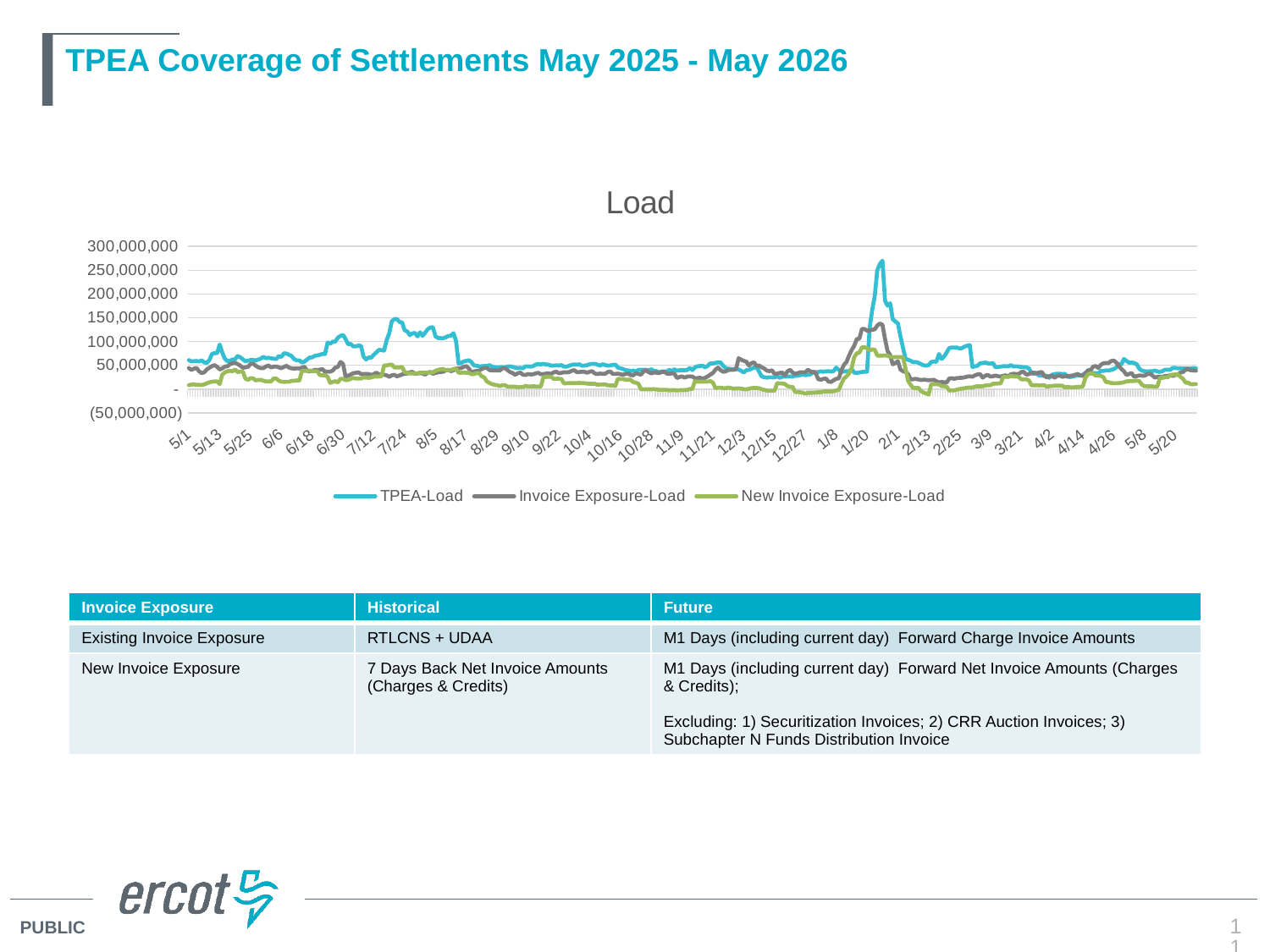

# TPEA Coverage of Settlements May 2025 - May 2026

### Chart: Load

| Category | TPEA-Load | Invoice Exposure-Load | New Invoice Exposure-Load |
|---|---|---|---|
| 45778 | 60841048.18999998 | 44196580.160000004 | 8195876.23 |
| 45779 | 58475980.960000016 | 40176627.37999999 | 9309430.700000003 |
| 45780 | 58647503.74000001 | 43037170.17000001 | 9960057.910000006 |
| 45781 | 59146440.00999999 | 44326237.01999999 | 8888849.959999997 |
| 45782 | 58002450.709999986 | 37185185.85 | 8888849.959999999 |
| 45783 | 60442580.76999999 | 33498002.84 | 8615755.110000005 |
| 45784 | 56080566.629999995 | 35398004.06999999 | 9827393.229999995 |
| 45785 | 55217349.289999984 | 41363464.09000001 | 12093798.90000001 |
| 45786 | 61013170.96999998 | 44941544.51000001 | 14303130.840000004 |
| 45787 | 74066747.83000001 | 48299790.809999995 | 15375452.899999987 |
| 45788 | 75526355.99 | 50352091.50999999 | 16105858.839999996 |
| 45789 | 75609186.63 | 46972294.839999996 | 16105858.839999994 |
| 45790 | 93732287.53 | 41197887.2 | 10495693.620000005 |
| 45791 | 77019326.65999998 | 43505287.33999999 | 30329683.760000005 |
| 45792 | 63806900.91999999 | 47174659.27 | 35073255.260000005 |
| 45793 | 58726260.21 | 47975956.140000015 | 37597100.319999985 |
| 45794 | 59582844.2 | 52304976.67999999 | 38140457.18 |
| 45795 | 62271731.85 | 54426337.23000002 | 37839227.82000001 |
| 45796 | 62630574.47000001 | 55279552.63 | 41061842.860000014 |
| 45797 | 69738247.0 | 52637289.42000001 | 35660462.99 |
| 45798 | 67021305.72999999 | 49313313.17999999 | 36707766.400000006 |
| 45799 | 62645380.61000003 | 44746229.739999995 | 36978693.72000002 |
| 45800 | 58636117.65999998 | 45636740.42 | 21837694.98999999 |
| 45801 | 59562996.209999986 | 46851914.36999998 | 19366818.64999999 |
| 45802 | 61121358.359999985 | 52570908.48 | 22742173.259999994 |
| 45803 | 61305739.1 | 53475525.22000001 | 22742173.259999994 |
| 45804 | 60216588.17999999 | 49315375.779999994 | 18256265.23000001 |
| 45805 | 62165670.55000002 | 45812755.48000001 | 19315636.55999999 |
| 45806 | 64054144.76000001 | 44211876.919999994 | 19330678.71 |
| 45807 | 67906567.89 | 43950351.21 | 17601059.68999999 |
| 45808 | 64867645.00999999 | 47548792.95 | 15974939.7 |
| 45809 | 65973257.690000005 | 49609774.419999994 | 16072887.589999996 |
| 45810 | 64704392.39000001 | 45432595.390000015 | 16175987.340000004 |
| 45811 | 64092342.719999984 | 46932935.13999999 | 22482863.680000003 |
| 45812 | 63005494.46 | 47579258.339999996 | 22143664.799999997 |
| 45813 | 69442555.14 | 45604507.01 | 17613949.849999994 |
| 45814 | 67567122.11 | 43902519.15000001 | 15519718.770000003 |
| 45815 | 75177875.83999996 | 46625406.45 | 15169785.849999998 |
| 45816 | 74628041.51000002 | 48959304.379999995 | 15418526.640000006 |
| 45817 | 72146867.24000001 | 45114685.1 | 15418526.640000008 |
| 45818 | 69629668.52999997 | 43517810.29000001 | 17331127.84000002 |
| 45819 | 62947433.60000002 | 42906502.489999995 | 17319340.370000005 |
| 45820 | 60417719.98 | 43596996.37999999 | 18221834.929999992 |
| 45821 | 60335855.18000001 | 43230213.839999996 | 17745756.34000001 |
| 45822 | 55871720.51999999 | 45005179.15000003 | 38247553.18 |
| 45823 | 57597696.480000004 | 46781349.06999999 | 38269583.00000001 |
| 45824 | 62183244.76999998 | 38866363.63999999 | 38269582.99999999 |
| 45825 | 66268494.65 | 37102547.019999996 | 38911907.9 |
| 45826 | 66720297.58999998 | 38571964.44 | 37552096.85000004 |
| 45827 | 69859862.73000002 | 40051257.59 | 37603702.569999985 |
| 45828 | 70865498.86 | 39860128.999999985 | 37576545.26999999 |
| 45829 | 71948726.10000001 | 40869793.85000001 | 29332200.38000001 |
| 45830 | 74035466.12 | 41955048.480000004 | 28963493.980000004 |
| 45831 | 73655762.51999998 | 36296520.17 | 28963493.98 |
| 45832 | 97940169.84 | 36765809.71999999 | 26180377.980000008 |
| 45833 | 95413431.03999999 | 36663092.809999995 | 13043316.38 |
| 45834 | 99697882.71000001 | 38924484.89999999 | 15080800.149999995 |
| 45835 | 99851333.39999998 | 45333071.400000006 | 16585570.540000003 |
| 45836 | 108195502.48999996 | 46466651.05 | 14089502.06999999 |
| 45837 | 111915515.29000005 | 57061399.5 | 21644704.489999995 |
| 45838 | 114020044.81 | 53240800.88000001 | 21644704.489999987 |
| 45839 | 105435608.72000001 | 26656265.909999993 | 18745815.6 |
| 45840 | 94220214.15999998 | 27966490.330000002 | 19185080.99999999 |
| 45841 | 95003550.92999996 | 30604660.85 | 21536183.49 |
| 45842 | 89734148.41 | 33359475.560000002 | 23311301.13 |
| 45843 | 89684814.34999998 | 34254064.74 | 22122903.37999999 |
| 45844 | 91368308.54000002 | 35136378.65 | 22123421.100000005 |
| 45845 | 90946666.78000006 | 31719427.369999982 | 22123421.099999998 |
| 45846 | 68196741.78000002 | 31548310.07 | 24734274.34 |
| 45847 | 62352702.320000015 | 31935700.67000001 | 23913788.249999996 |
| 45848 | 66370733.52999999 | 31738982.219999995 | 23707175.93 |
| 45849 | 66126585.47000001 | 29554555.93 | 24294249.81 |
| 45850 | 72279265.42 | 31588050.17 | 26363479.989999995 |
| 45851 | 77110126.43 | 34423513.00999999 | 26453397.570000015 |
| 45852 | 82417244.13999999 | 30946019.89000001 | 26453562.94000001 |
| 45853 | 81927817.67999999 | 30093185.29 | 27233562.360000003 |
| 45854 | 80835226.15 | 30188382.159999996 | 49789999.31999999 |
| 45855 | 103231142.39000002 | 28802058.300000004 | 49626474.46999999 |
| 45856 | 117776807.38000001 | 25858182.439999994 | 51134136.779999994 |
| 45857 | 142400420.38999996 | 28993954.099999998 | 51339623.39999997 |
| 45858 | 147299923.04000002 | 29962084.3 | 45455670.05999997 |
| 45859 | 147528589.74 | 26799110.999999993 | 45455670.05999997 |
| 45860 | 140972805.58 | 28501912.349999998 | 45453660.77999998 |
| 45861 | 140327247.08000004 | 30824514.350000005 | 46375412.45999999 |
| 45862 | 123480156.80000004 | 32142699.390000004 | 35944976.4 |
| 45863 | 121443981.55999999 | 32741037.94 | 33985452.18 |
| 45864 | 113701354.38 | 35260012.56999998 | 32815419.580000006 |
| 45865 | 117145350.94 | 36247023.72999999 | 32825937.06 |
| 45866 | 118214642.60000001 | 32366872.83 | 32825937.06 |
| 45867 | 110938862.31000005 | 32719795.650000013 | 33090613.540000003 |
| 45868 | 119380625.53 | 33590813.33 | 34636725.949999996 |
| 45869 | 111994534.00000003 | 32570318.560000006 | 34450440.18 |
| 45870 | 118802496.46999998 | 30489127.959999986 | 34794342.16000001 |
| 45871 | 126077574.04 | 34413396.81999999 | 34775065.94 |
| 45872 | 129576399.19000006 | 36045771.70999999 | 35047885.60000002 |
| 45873 | 130150830.77000001 | 32250702.340000007 | 35047885.60000001 |
| 45874 | 110787203.72000001 | 34044970.29 | 38401314.04000002 |
| 45875 | 107288660.52000003 | 35194405.949999996 | 40440886.94999999 |
| 45876 | 107101702.1 | 35787003.93000001 | 41701370.52 |
| 45877 | 106956673.02000001 | 36546655.42 | 42063219.699999996 |
| 45878 | 108911081.91999994 | 39369848.44999998 | 39926798.09999999 |
| 45879 | 111644252.92 | 40614067.91 | 39873186.72999999 |
| 45880 | 112391113.05999999 | 37583544.51999998 | 39873186.73 |
| 45881 | 117609916.19000004 | 39511610.620000005 | 42235015.8 |
| 45882 | 101020357.10000001 | 43000049.839999996 | 43436341.15 |
| 45883 | 53515424.519999996 | 43611882.800000004 | 34298217.65 |
| 45884 | 54663147.83000001 | 44208285.50999999 | 34465148.38 |
| 45885 | 58151240.3 | 46771269.52000001 | 34997613.21999999 |
| 45886 | 59338573.43999999 | 48272364.13000001 | 34263939.48000001 |
| 45887 | 60570763.99000001 | 42994260.75 | 34263939.48 |
| 45888 | 56642800.169999994 | 35291175.080000006 | 31311178.32 |
| 45889 | 49567248.26999999 | 37135069.699999996 | 31794034.890000008 |
| 45890 | 49006435.47000002 | 38061070.86000001 | 33520375.33999999 |
| 45891 | 47794596.69000001 | 38389332.44 | 33583764.940000005 |
| 45892 | 48037305.15000001 | 42548348.15 | 26793174.730000004 |
| 45893 | 48650003.12000001 | 44292056.64000001 | 24402844.209999997 |
| 45894 | 48505242.31999999 | 44432824.35999999 | 16023231.75 |
| 45895 | 50336869.169999994 | 39869937.010000005 | 12865508.710000003 |
| 45896 | 47342437.31999999 | 39393455.99999998 | 10441467.670000002 |
| 45897 | 45740072.77999999 | 39149733.24 | 9085906.729999999 |
| 45898 | 45464502.110000014 | 39227188.750000015 | 8137075.029999998 |
| 45899 | 45815208.53000001 | 38923599.81 | 6269264.979999999 |
| 45900 | 45772655.35000001 | 43272679.64999998 | 8288013.369999998 |
| 45901 | 45718791.75 | 44407688.55000001 | 8288013.37000001 |
| 45902 | 47263389.23999999 | 40012818.509999976 | 5271490.68 |
| 45903 | 48029436.05999999 | 35903830.56999999 | 5015547.099999995 |
| 45904 | 46601931.749999985 | 33655220.04999999 | 4991291.7799999975 |
| 45905 | 45072856.21 | 30163891.750000004 | 5038703.169999998 |
| 45906 | 44215999.32 | 33171761.34 | 4029969.959999998 |
| 45907 | 44694662.69 | 34954043.56000001 | 4229223.639999995 |
| 45908 | 43580023.31000001 | 30222216.559999995 | 4229223.640000001 |
| 45909 | 47671990.67 | 29611625.390000004 | 6595625.559999999 |
| 45910 | 47728067.85000001 | 31559530.22 | 5631663.900000003 |
| 45911 | 47183899.209999986 | 30782119.080000006 | 5192188.979999997 |
| 45912 | 48194656.42 | 31016282.770000007 | 5943109.600000001 |
| 45913 | 51397500.28 | 32941927.86 | 5482109.599999999 |
| 45914 | 52483935.10999998 | 34201007.98000002 | 5243560.099999998 |
| 45915 | 51768880.18999998 | 31312815.170000006 | 5243560.100000001 |
| 45916 | 53146693.06 | 31616353.33000001 | 24928220.030000005 |
| 45917 | 51722096.260000005 | 32578813.15 | 25536364.43 |
| 45918 | 51352893.629999995 | 33054930.4 | 25934996.570000004 |
| 45919 | 49209759.07999998 | 31870769.689999998 | 25998699.010000005 |
| 45920 | 49399511.690000005 | 35123862.85 | 21507332.050000004 |
| 45921 | 50013644.69 | 36634585.429999985 | 21716908.05 |
| 45922 | 49460866.76000001 | 33269131.619999994 | 21716908.049999997 |
| 45923 | 50454396.63000001 | 34078918.370000005 | 21157180.11 |
| 45924 | 47190388.24 | 35451228.0 | 11959117.830000004 |
| 45925 | 47011150.13999999 | 35141872.089999996 | 12215253.76 |
| 45926 | 49080303.489999995 | 35811509.93 | 12634693.960000006 |
| 45927 | 50922890.45999999 | 38316722.06000001 | 12476617.379999999 |
| 45928 | 51723824.54999998 | 39835081.77999999 | 12588626.43 |
| 45929 | 51443627.71999999 | 35724070.32000001 | 12588626.429999998 |
| 45930 | 52035230.60999999 | 35779220.96999999 | 12988796.199999997 |
| 45931 | 49049155.010000005 | 36532581.32000001 | 12365156.819999998 |
| 45932 | 49494834.3 | 36246109.94 | 12475464.520000003 |
| 45933 | 50285367.70000001 | 34506074.70000001 | 11593360.65 |
| 45934 | 52295566.86000002 | 36456657.559999995 | 11064938.650000002 |
| 45935 | 53051479.10000001 | 37686314.53 | 11162513.11 |
| 45936 | 53109740.89000001 | 32900609.16 | 11162513.11 |
| 45937 | 51562164.92000001 | 31606626.399999995 | 9161731.959999995 |
| 45938 | 49383814.550000004 | 32564711.650000013 | 9594457.420000002 |
| 45939 | 52216064.34000001 | 32155232.159999996 | 9604994.349999998 |
| 45940 | 50678428.349999994 | 32122125.450000003 | 10105750.970000003 |
| 45941 | 49255850.99 | 35654695.42999999 | 7796015.620000002 |
| 45942 | 49806006.96 | 36929012.43 | 7752358.649999999 |
| 45943 | 50732713.359999985 | 32061903.5 | 7752358.649999996 |
| 45944 | 51510711.66000001 | 31763696.779999997 | 6522851.680000003 |
| 45945 | 45130443.56 | 32417238.31 | 21697582.289999995 |
| 45946 | 43820854.05000002 | 31212038.089999996 | 21021314.820000008 |
| 45947 | 42087511.690000005 | 30216509.030000005 | 21263667.92000001 |
| 45948 | 39688794.190000005 | 31956186.94 | 19590365.96 |
| 45949 | 39344321.30999999 | 32809446.099999998 | 19476969.47 |
| 45950 | 37808916.22999999 | 29214589.070000004 | 19476969.469999995 |
| 45951 | 38875827.87 | 29044591.790000007 | 14574718.92 |
| 45952 | 37103636.37 | 33114663.78999999 | 13425793.72 |
| 45953 | 40243853.59000001 | 32121364.53 | 11207626.020000001 |
| 45954 | 40801900.26999999 | 30069859.670000006 | -421017.90999999887 |
| 45955 | 40729729.58 | 37395487.99 | -515692.97000000253 |
| 45956 | 40555980.999999985 | 39049703.889999986 | -465563.58000000165 |
| 45957 | 39223042.04000001 | 35504951.17 | -465563.5800000022 |
| 45958 | 41665283.00000001 | 32946574.269999992 | -375996.9099999981 |
| 45959 | 38191273.85 | 34800008.949999996 | -72112.25999999704 |
| 45960 | 37892465.36 | 34447070.61 | -517065.7600000005 |
| 45961 | 35406541.59 | 33444490.860000007 | -1426826.4000000036 |
| 45962 | 36899332.26 | 35609619.660000004 | -1635113.510000003 |
| 45963 | 37190943.51999999 | 36774514.96 | -1505253.6500000013 |
| 45964 | 36957942.53 | 32771464.09000001 | -1505253.6500000008 |
| 45965 | 40345250.93999998 | 31885371.720000006 | -2562524.1499999985 |
| 45966 | 38010964.74 | 32945246.92999999 | -1989638.8599999978 |
| 45967 | 41503236.74000001 | 32510198.0 | -2158564.3699999996 |
| 45968 | 38716816.370000005 | 23265789.22 | -2590403.409999997 |
| 45969 | 39531682.78999999 | 25246729.099999994 | -2374038.289999999 |
| 45970 | 39696100.53 | 26697656.48 | -2003147.3299999982 |
| 45971 | 39464745.77000001 | 24019488.829999994 | -2003147.3299999963 |
| 45972 | 40003637.25999999 | 26211376.380000006 | -1652638.9799999974 |
| 45973 | 44484225.330000006 | 26639105.440000013 | 49552.52000000251 |
| 45974 | 40045116.94000001 | 26387543.910000004 | 372256.4600000004 |
| 45975 | 45489259.68 | 22765726.68000001 | 16412032.630000008 |
| 45976 | 48081042.99999999 | 23034005.040000007 | 15439026.720000008 |
| 45977 | 48479579.389999986 | 23906038.229999993 | 15723126.230000004 |
| 45978 | 49183379.75000001 | 21880410.450000003 | 15723126.229999995 |
| 45979 | 45498044.03000001 | 23865537.060000002 | 15771025.290000003 |
| 45980 | 48952466.90000001 | 26663139.240000006 | 15703134.129999995 |
| 45981 | 54175085.080000035 | 30588577.390000008 | 16934551.15 |
| 45982 | 53738712.250000015 | 33913429.03000001 | 13717908.29 |
| 45983 | 55074828.61999999 | 40974175.400000006 | 1991862.8200000005 |
| 45984 | 56213325.11000001 | 45250234.07999999 | 3034625.4599999967 |
| 45985 | 56010568.74 | 39719239.88 | 3034625.4599999953 |
| 45986 | 48932523.400000006 | 36400446.57 | 2103115.670000005 |
| 45987 | 44179984.17999999 | 37274633.01999999 | 1681356.1800000032 |
| 45988 | 42812743.43999999 | 40078720.04 | 3258902.8799999994 |
| 45989 | 42521882.54999998 | 40275592.67 | 2122145.959999996 |
| 45990 | 41762136.769999996 | 40568703.919999994 | 814085.0500000025 |
| 45991 | 43086853.02999998 | 41768550.33 | 1469024.9300000067 |
| 45992 | 40983324.829999976 | 64882234.25999999 | 1469024.9299999978 |
| 45993 | 38673505.27000002 | 61844687.589999974 | 1003927.6499999992 |
| 45994 | 34866952.04000001 | 59289390.72000001 | -189590.25999999774 |
| 45995 | 39780145.13 | 57797265.90999997 | -606964.3900000015 |
| 45996 | 40362050.92 | 49477924.98999999 | 589376.6399999998 |
| 45997 | 42597130.12 | 54350658.37999997 | 2087849.1499999987 |
| 45998 | 45187139.260000005 | 56233007.56000002 | 2261570.270000003 |
| 45999 | 45819036.230000004 | 48513806.26999998 | 2261570.2700000005 |
| 46000 | 36486217.809999995 | 49523880.49000002 | 1759086.2699999993 |
| 46001 | 26518686.39 | 45698499.16999997 | -336407.4399999992 |
| 46002 | 24919921.16 | 43265547.54000003 | -1701359.819999997 |
| 46003 | 24082797.83 | 38739796.35000001 | -2965818.609999997 |
| 46004 | 24784831.700000007 | 37654078.720000006 | -3746873.5400000005 |
| 46005 | 24696770.240000002 | 39709181.48000002 | -3362373.180000001 |
| 46006 | 24438170.600000005 | 31785368.730000008 | -3362373.1799999983 |
| 46007 | 27024140.779999997 | 32423839.54 | 12524005.64 |
| 46008 | 23684969.06 | 33968705.40999999 | 11860022.42 |
| 46009 | 25926279.87000001 | 34667731.22000002 | 11765358.00000001 |
| 46010 | 26409749.86 | 28999652.950000007 | 10862245.38 |
| 46011 | 26308439.389999997 | 37001027.10000001 | 6385145.569999999 |
| 46012 | 26687926.309999995 | 40597296.249999985 | 4810362.170000003 |
| 46013 | 26209817.869999986 | 34698794.309999995 | 4810362.17 |
| 46014 | 28156839.58 | 32308166.55999999 | -6215191.349999999 |
| 46015 | 27942419.03999999 | 33499800.490000002 | -6222909.949999997 |
| 46016 | 29226370.390000015 | 35431147.62999997 | -6644533.079999999 |
| 46017 | 30174761.210000012 | 35369079.62 | -7955175.169999999 |
| 46018 | 29143517.459999997 | 35351937.34000002 | -9743025.720000003 |
| 46019 | 29992775.780000005 | 40656395.53000001 | -8133114.339999999 |
| 46020 | 30940117.59000001 | 37183108.210000016 | -8133114.339999999 |
| 46021 | 36397056.769999996 | 35022912.46000001 | -7563503.360000001 |
| 46022 | 35885294.059999995 | 33719583.34999998 | -7327588.640000001 |
| 46023 | 35941854.91 | 20878616.21 | -6508594.000000001 |
| 46024 | 37316186.54000001 | 19598150.8 | -6508594.000000001 |
| 46025 | 36274919.20000001 | 21354353.180000003 | -5107047.409999999 |
| 46026 | 37286122.87000002 | 22304950.160000004 | -4815969.69 |
| 46027 | 37570918.24000001 | 15683091.400000002 | -4815969.689999999 |
| 46028 | 36789257.74000001 | 14935689.309999995 | -5285650.44 |
| 46029 | 38021617.54000001 | 18702466.370000005 | -4480653.41 |
| 46030 | 45108482.89999998 | 21476844.94 | -2722368.589999998 |
| 46031 | 40062778.199999996 | 22352849.679999996 | -1464776.8800000001 |
| 46032 | 36461822.550000004 | 39345219.02999999 | 11006745.810000004 |
| 46033 | 36734984.339999996 | 50889290.04000001 | 22185514.16000002 |
| 46034 | 37682872.58 | 56967486.58999999 | 26622405.590000007 |
| 46035 | 37475950.08000002 | 70428841.61 | 32858936.080000006 |
| 46036 | 42216938.38000001 | 81947588.86000001 | 44386850.95 |
| 46037 | 34628096.419999994 | 90804634.11999999 | 67062284.690000005 |
| 46038 | 33869956.76 | 105093190.42000003 | 75169571.48 |
| 46039 | 34930363.97999999 | 106004942.87000002 | 76579502.17999999 |
| 46040 | 35865146.18 | 126392048.56000003 | 87850990.16 |
| 46041 | 36313464.52 | 126455081.18000002 | 87850990.15999997 |
| 46042 | 36753156.66000002 | 123020040.15999998 | 86219356.16000004 |
| 46043 | 127574960.63000001 | 123210248.14999999 | 80812307.56000003 |
| 46044 | 166301389.79000002 | 124762631.69 | 83486306.16 |
| 46045 | 196052795.79999995 | 125777731.30000001 | 82870399.60000001 |
| 46046 | 250003613.96000007 | 133748411.83 | 70374777.7 |
| 46047 | 263285940.54 | 138064312.15000004 | 70397048.32000001 |
| 46048 | 269982838.48 | 135163396.77000004 | 70397048.32000002 |
| 46049 | 185796445.89 | 105083898.78999999 | 70743720.16 |
| 46050 | 175448444.29000005 | 79627761.55 | 70019711.02000003 |
| 46051 | 180625654.85999995 | 71518617.85 | 67855268.45000002 |
| 46052 | 146923778.88000005 | 52195834.080000006 | 66847065.150000006 |
| 46053 | 142318776.57000002 | 54607415.089999996 | 67282969.96999998 |
| 46054 | 138187928.47000003 | 58631243.59 | 67288141.9 |
| 46055 | 111111803.63 | 41093272.04 | 67288141.90000002 |
| 46056 | 86707950.38000003 | 37527420.45 | 66853298.18 |
| 46057 | 63738288.150000006 | 36007010.849999994 | 42646517.419999994 |
| 46058 | 61648629.85000002 | 31507827.829999983 | 16964766.770000003 |
| 46059 | 59545298.970000006 | 20345540.37 | 8688496.260000004 |
| 46060 | 56294110.61999999 | 20649628.33000001 | 2228882.210000004 |
| 46061 | 57042212.370000005 | 21612010.639999997 | 2364696.530000003 |
| 46062 | 55209210.48000002 | 20144430.879999995 | 2364696.5300000035 |
| 46063 | 52521714.74 | 19180143.410000004 | -4027840.4499999974 |
| 46064 | 50031761.33 | 19666070.169999994 | -7316720.680000004 |
| 46065 | 49403128.04 | 19354158.610000003 | -9304041.259999998 |
| 46066 | 50344272.98999999 | 18407776.98 | -11433516.080000004 |
| 46067 | 56999490.859999985 | 18992693.73 | 10115881.139999999 |
| 46068 | 57809106.14000002 | 19501801.12 | 10205474.01 |
| 46069 | 57372819.76000002 | 16351618.370000001 | 10205474.009999998 |
| 46070 | 73775668.35000001 | 14221358.989999996 | 9835913.020000001 |
| 46071 | 63453424.289999984 | 14785088.259999998 | 6338286.1899999995 |
| 46072 | 68436473.51 | 14467693.9 | 6374383.790000005 |
| 46073 | 77010958.88000001 | 13842741.970000003 | 4924815.449999998 |
| 46074 | 86293168.74000002 | 22230703.090000007 | -3028330.8999999985 |
| 46075 | 87530958.33000001 | 22842731.480000004 | -2739049.7400000016 |
| 46076 | 87452470.89 | 21517582.860000003 | -2739049.7400000016 |
| 46077 | 87400781.42 | 23277838.54 | -1127603.609999999 |
| 46078 | 85046279.00000001 | 23487198.95 | 98720.28000000096 |
| 46079 | 86412615.37000003 | 23844621.8 | 857580.330000001 |
| 46080 | 89431022.98000002 | 24711087.86 | 1894057.849999999 |
| 46081 | 91113903.44999999 | 26278977.35000001 | 2868834.0199999996 |
| 46082 | 92445137.42000002 | 26984678.4 | 3256542.7500000005 |
| 46083 | 46524362.06 | 25982185.400000002 | 3256542.7500000005 |
| 46084 | 47716269.72 | 28826715.13 | 5061197.369999999 |
| 46085 | 49159513.070000015 | 30868801.820000004 | 6014773.3500000015 |
| 46086 | 54185157.93000002 | 31488117.63000001 | 5615947.990000002 |
| 46087 | 54818709.469999984 | 24096304.400000002 | 5794783.839999998 |
| 46088 | 55779828.330000006 | 28177596.850000005 | 7507806.560000001 |
| 46089 | 54163469.589999996 | 29734704.230000004 | 8209835.000000002 |
| 46090 | 53255313.160000004 | 26297576.81000001 | 8209835.0 |
| 46091 | 55014177.97 | 26977764.119999994 | 11128385.890000002 |
| 46092 | 45881063.69999999 | 28320971.009999994 | 11407374.860000001 |
| 46093 | 46429809.49 | 27104340.979999993 | 11731804.409999995 |
| 46094 | 47224936.40000001 | 26286089.200000003 | 11950648.31 |
| 46095 | 48220024.94 | 27754774.669999998 | 25573553.959999993 |
| 46096 | 48224788.56 | 28984809.549999982 | 25749312.279999994 |
| 46097 | 47742365.22 | 25752627.39 | 25749312.28 |
| 46098 | 50220811.859999985 | 31385945.819999997 | 27563552.13000001 |
| 46099 | 47457713.08 | 32107587.440000005 | 26663971.31 |
| 46100 | 47975752.60999999 | 31817485.659999996 | 26286627.610000007 |
| 46101 | 47286496.27 | 31261481.46 | 25717265.879999995 |
| 46102 | 46353364.77 | 35795366.710000016 | 20667217.259999998 |
| 46103 | 45913253.37 | 36422522.669999994 | 20489553.810000002 |
| 46104 | 45512655.79000001 | 30421599.279999994 | 20493247.879999995 |
| 46105 | 43912582.38999999 | 31463128.11 | 18309592.480000004 |
| 46106 | 33032230.779999994 | 34157075.010000005 | 7918038.129999998 |
| 46107 | 32252586.740000002 | 34360247.910000004 | 8183603.930000002 |
| 46108 | 32823044.72 | 33566114.26999999 | 7958426.329999999 |
| 46109 | 28215423.729999993 | 34785986.22 | 7714295.09 |
| 46110 | 28480171.47 | 35997821.0 | 7931580.749999999 |
| 46111 | 27679021.71 | 28365251.709999997 | 7931580.749999997 |
| 46112 | 28046354.88000001 | 24345142.61 | 5019083.169999999 |
| 46113 | 23696732.78000001 | 27205206.539999995 | 6149636.529999998 |
| 46114 | 30134343.330000006 | 28041587.799999997 | 6568711.1899999995 |
| 46115 | 31472223.500000004 | 23810076.130000003 | 7098896.370000001 |
| 46116 | 32291019.020000003 | 27732369.470000003 | 7342586.180000001 |
| 46117 | 32190040.139999997 | 28523721.51000001 | 7150611.340000001 |
| 46118 | 31545246.730000004 | 25853520.569999997 | 7150611.339999998 |
| 46119 | 32001838.870000005 | 26843265.17 | 3674235.3300000015 |
| 46120 | 25954613.32 | 27464933.38 | 4225657.749999996 |
| 46121 | 25430301.73999999 | 27679543.250000004 | 3859476.190000003 |
| 46122 | 26222873.91 | 28537247.12 | 3669985.8499999978 |
| 46123 | 27837582.830000002 | 30244641.500000004 | 3983645.260000002 |
| 46124 | 28424145.000000007 | 31804377.62 | 4418375.619999997 |
| 46125 | 28410980.42000001 | 28934431.63 | 4418375.619999997 |
| 46126 | 30093085.119999994 | 27684532.22 | 5771842.970000003 |
| 46127 | 34194548.43000001 | 32936715.250000007 | 23849390.92 |
| 46128 | 33199688.130000003 | 39730933.849999994 | 31188969.44 |
| 46129 | 32940181.389999997 | 39516547.330000006 | 33458682.10000001 |
| 46130 | 33795399.300000004 | 47271006.93000001 | 32256780.51 |
| 46131 | 33411181.52999999 | 48372043.56 | 28400880.980000004 |
| 46132 | 33173218.00999999 | 44670856.240000024 | 28400880.980000008 |
| 46133 | 38219310.28 | 50988073.25000001 | 27808594.010000005 |
| 46134 | 38189474.7 | 54167416.21000004 | 25158180.60000001 |
| 46135 | 39306318.24999999 | 54671519.77999998 | 14756593.140000002 |
| 46136 | 38809286.519999996 | 54721149.220000006 | 14553163.50000001 |
| 46137 | 40505801.470000006 | 58913343.32 | 12654316.040000005 |
| 46138 | 42036165.47999999 | 60031399.170000024 | 12335563.370000007 |
| 46139 | 45364453.69 | 55895664.27000001 | 12335563.370000003 |
| 46140 | 52749369.429999985 | 48717742.00000001 | 12578896.33 |
| 46141 | 51853919.76000003 | 42247784.79999999 | 13261444.720000003 |
| 46142 | 63322696.04999999 | 37375401.76999999 | 14339316.180000005 |
| 46143 | 59150409.179999985 | 29582107.98 | 16197731.150000002 |
| 46144 | 55410568.60000001 | 31923455.040000003 | 16712487.390000002 |
| 46145 | 56005454.390000015 | 33716018.64 | 17105946.599999998 |
| 46146 | 54700924.25999999 | 25773207.08999999 | 17105946.6 |
| 46147 | 51971480.57000001 | 27423067.990000002 | 17678484.64 |
| 46148 | 42603500.97 | 28613751.009999987 | 16533100.339999996 |
| 46149 | 38850348.49999999 | 28271843.830000002 | 9104716.049999999 |
| 46150 | 37621746.16 | 28061726.69000001 | 6170969.590000001 |
| 46151 | 37003920.82 | 31138757.73 | 5943849.510000005 |
| 46152 | 37473252.74999999 | 32337604.869999997 | 5843524.359999999 |
| 46153 | 37418613.38000001 | 29188347.920000006 | 5843524.3599999985 |
| 46154 | 39166899.00000001 | 24067241.659999996 | 4645524.869999998 |
| 46155 | 37054225.470000006 | 25641328.87 | 5470320.230000002 |
| 46156 | 36144514.559999995 | 26103295.30999998 | 23315791.619999997 |
| 46157 | 37781119.67 | 25844057.599999994 | 23682897.740000006 |
| 46158 | 40700975.239999995 | 27365813.72999999 | 24646572.379999995 |
| 46159 | 40867415.470000006 | 27822047.500000004 | 24741663.529999997 |
| 46160 | 40514125.71 | 29181877.31999999 | 29108565.38999999 |
| 46161 | 44520495.42 | 27855855.34 | 30510119.00000001 |
| 46162 | 44436562.129999995 | 29475202.569999993 | 30625729.97 |
| 46163 | 43580225.91 | 30365598.730000004 | 31131509.46 |
| 46164 | 43557051.81000001 | 34874222.26000001 | 25445085.410000008 |
| 46165 | 43107733.55 | 35816119.39 | 21673173.700000003 |
| 46166 | 43443886.919999994 | 40684455.769999996 | 13478740.149999999 |
| 46167 | 43450039.74000001 | 41820393.29 | 13478740.149999997 |
| 46168 | 43503793.82999999 | 39468127.87 | 10076344.869999995 |
| 46169 | 44228044.49000001 | 39216244.08999999 | 10367707.499999996 |
| 46170 | 43657573.50000001 | 38678308.39 | 10603072.889999999 |
| Invoice Exposure | Historical | Future |
| --- | --- | --- |
| Existing Invoice Exposure | RTLCNS + UDAA | M1 Days (including current day) Forward Charge Invoice Amounts |
| New Invoice Exposure | 7 Days Back Net Invoice Amounts (Charges & Credits) | M1 Days (including current day) Forward Net Invoice Amounts (Charges & Credits); Excluding: 1) Securitization Invoices; 2) CRR Auction Invoices; 3) Subchapter N Funds Distribution Invoice |
11